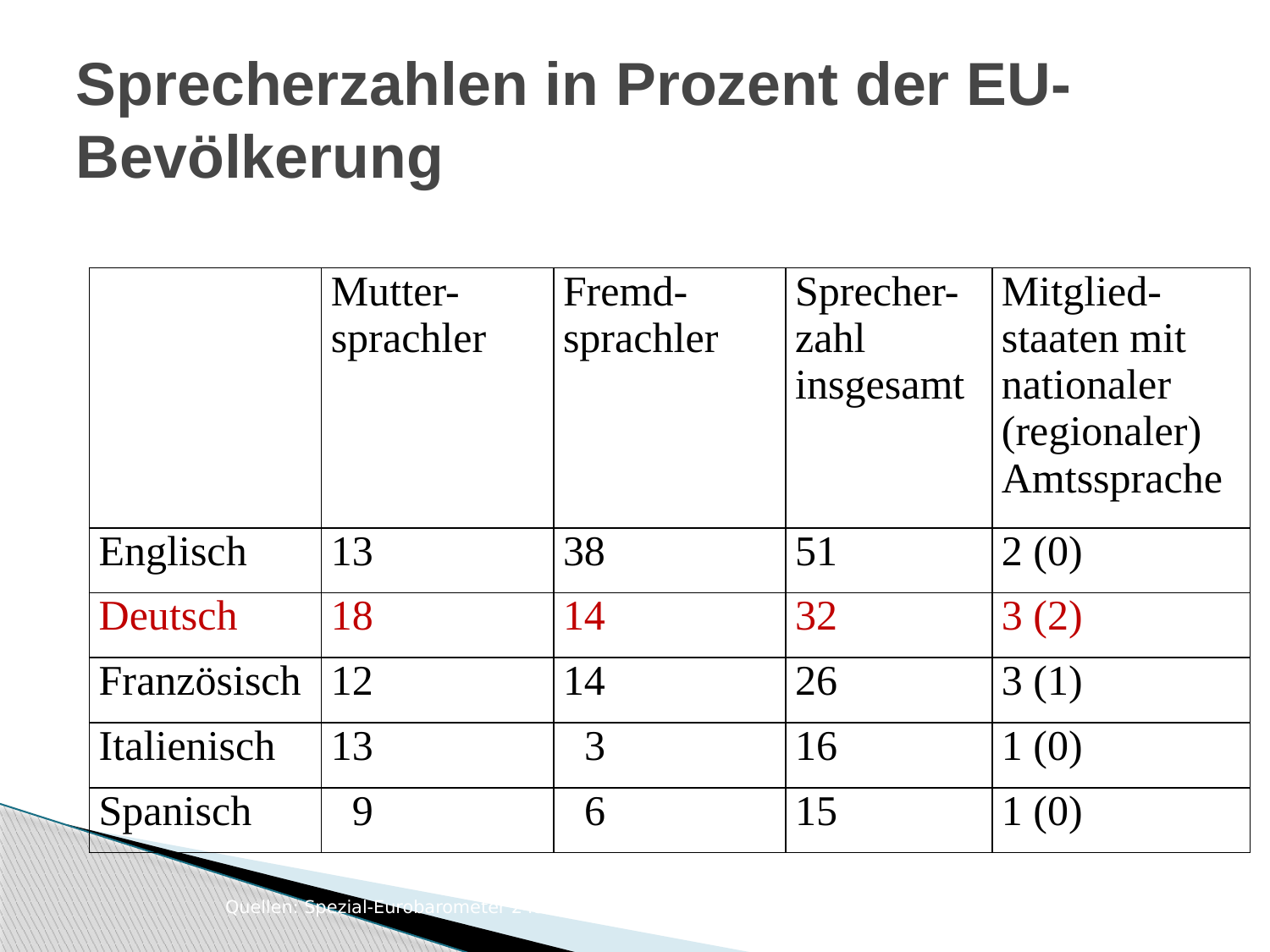

# Sprecherzahlen in Prozent der EU-Bevölkerung
|  | Mutter-sprachler | Fremd-sprachler | Sprecher-zahl insgesamt | Mitglied-staaten mit nationaler (regionaler) Amtssprache |
| --- | --- | --- | --- | --- |
| Englisch | 13 | 38 | 51 | 2 (0) |
| Deutsch | 18 | 14 | 32 | 3 (2) |
| Französisch | 12 | 14 | 26 | 3 (1) |
| Italienisch | 13 | 3 | 16 | 1 (0) |
| Spanisch | 9 | 6 | 15 | 1 (0) |
Quellen: Spezial-Eurobarometer 243 (2006); Fischer Weltalmanach 2007)